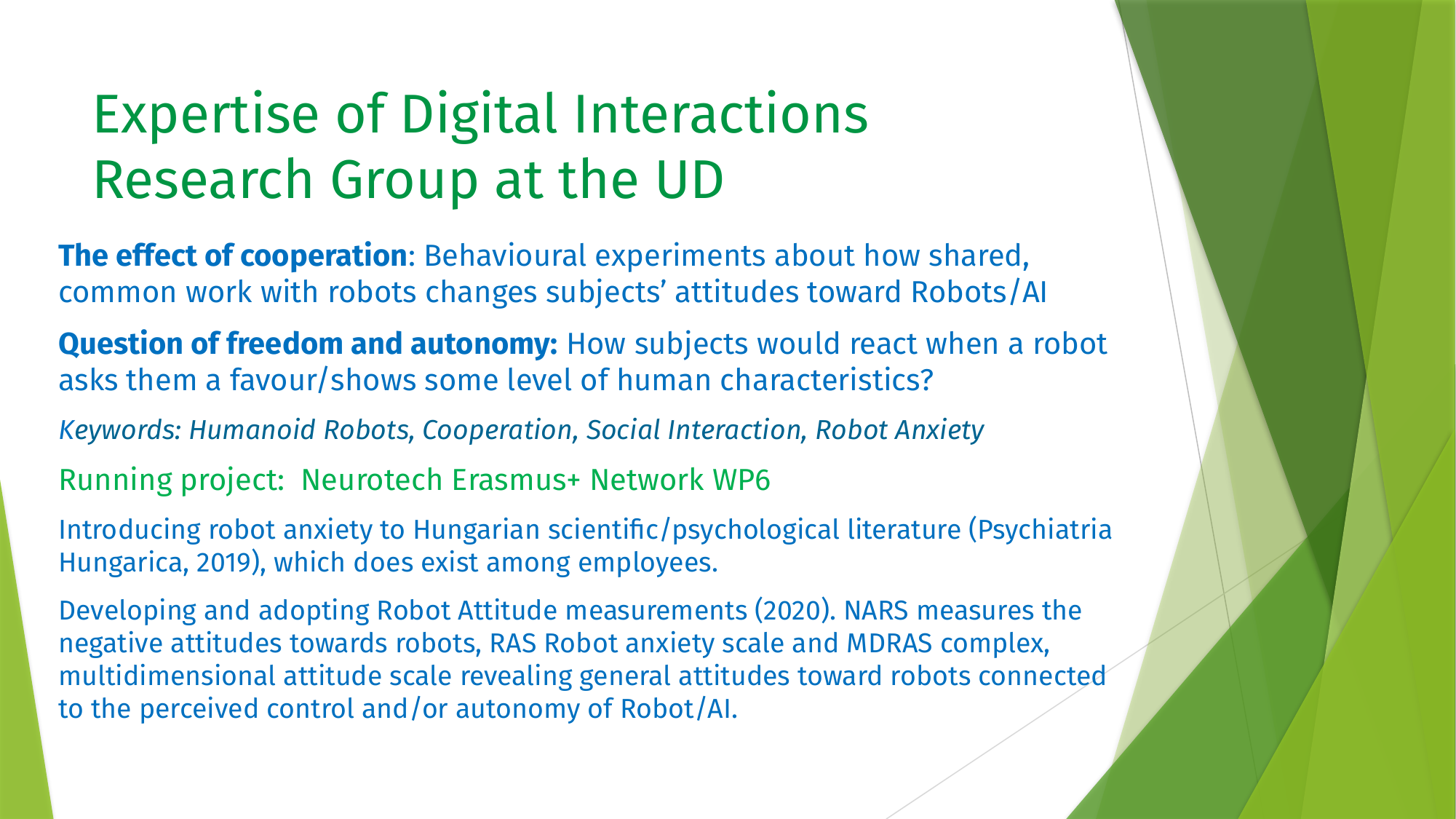

# Expertise of Digital Interactions Research Group at the UD
The effect of cooperation: Behavioural experiments about how shared, common work with robots changes subjects’ attitudes toward Robots/AI
Question of freedom and autonomy: How subjects would react when a robot asks them a favour/shows some level of human characteristics?
Keywords: Humanoid Robots, Cooperation, Social Interaction, Robot Anxiety
Running project:  Neurotech Erasmus+ Network WP6
Introducing robot anxiety to Hungarian scientific/psychological literature (Psychiatria Hungarica, 2019), which does exist among employees.
Developing and adopting Robot Attitude measurements (2020). NARS measures the negative attitudes towards robots, RAS Robot anxiety scale and MDRAS complex, multidimensional attitude scale revealing general attitudes toward robots connected to the perceived control and/or autonomy of Robot/AI.